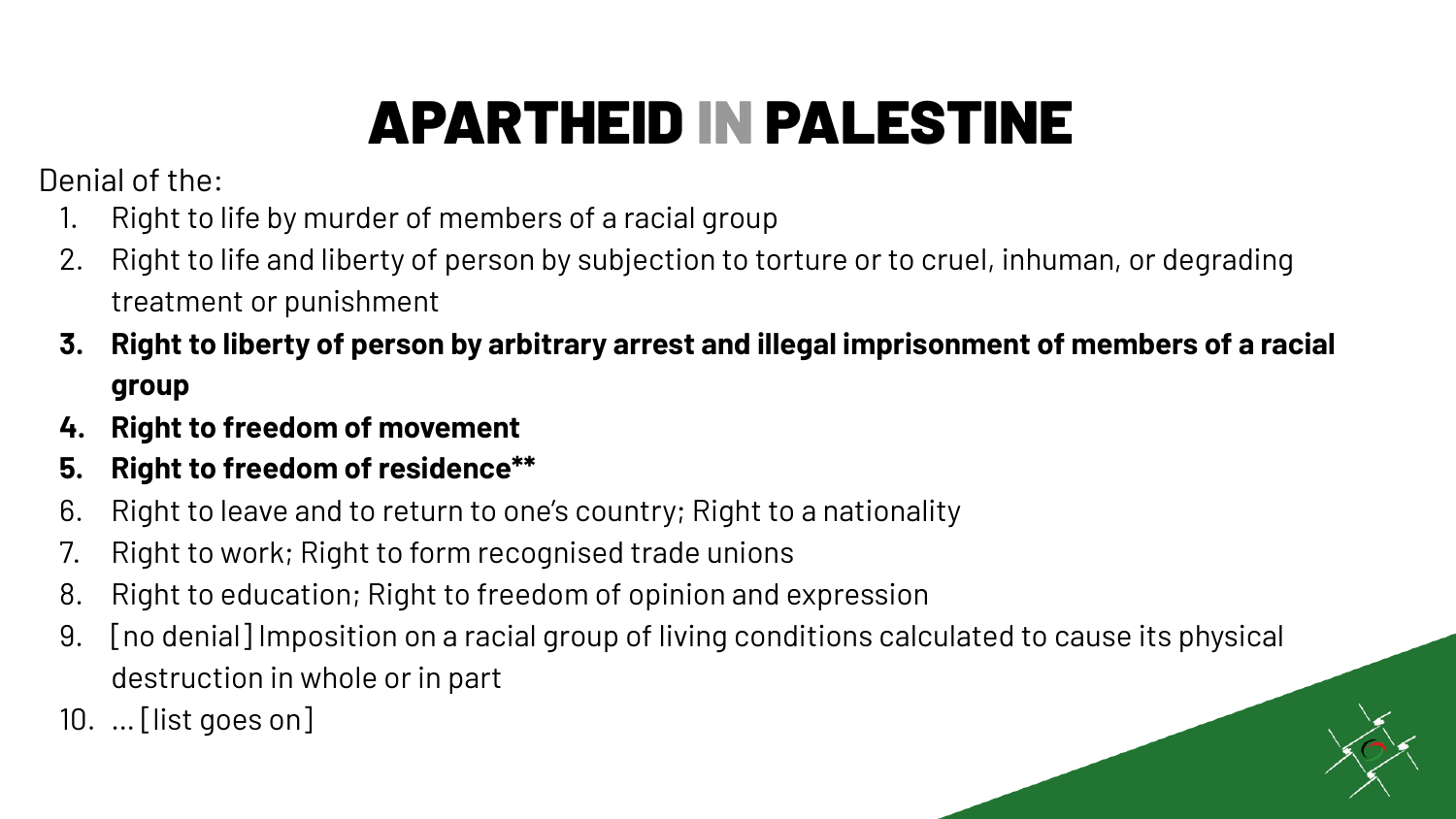

APARTHEID IN PALESTINE
Denial of the:
Right to life by murder of members of a racial group
Right to life and liberty of person by subjection to torture or to cruel, inhuman, or degrading treatment or punishment
Right to liberty of person by arbitrary arrest and illegal imprisonment of members of a racial group
Right to freedom of movement
Right to freedom of residence**
Right to leave and to return to one’s country; Right to a nationality
Right to work; Right to form recognised trade unions
Right to education; Right to freedom of opinion and expression
[no denial] Imposition on a racial group of living conditions calculated to cause its physical destruction in whole or in part
… [list goes on]